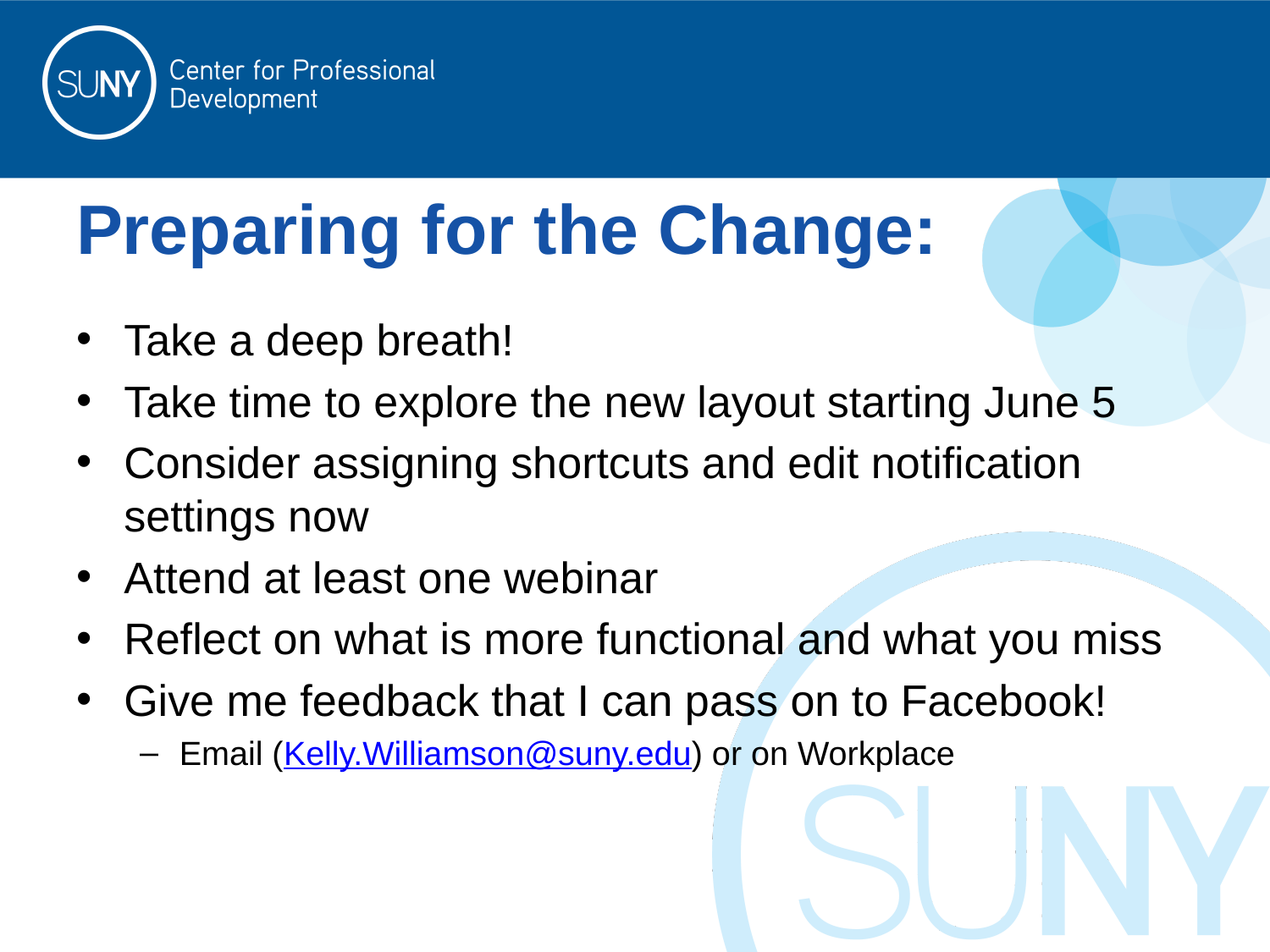

# Preparing for the Change:
Take a deep breath!
Take time to explore the new layout starting June 5
Consider assigning shortcuts and edit notification settings now
Attend at least one webinar
Reflect on what is more functional and what you miss
Give me feedback that I can pass on to Facebook!
Email (Kelly.Williamson@suny.edu) or on Workplace